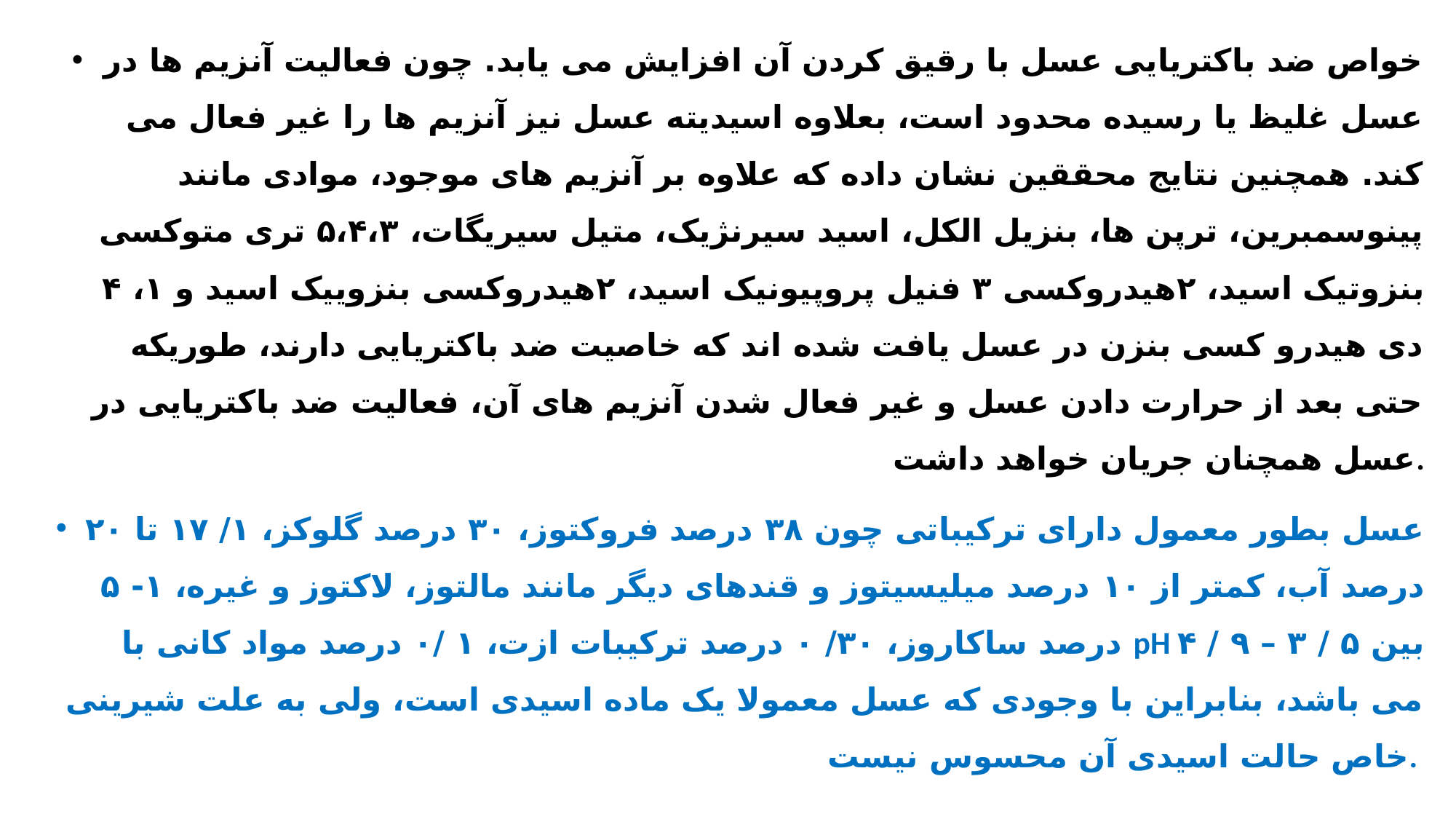

خواص ضد باکتریایی عسل با رقیق کردن آن افزایش می یابد. چون فعالیت آنزیم ها در عسل غلیظ یا رسیده محدود است، بعلاوه اسیدیته عسل نیز آنزیم ها را غیر فعال می کند. همچنین نتایج محققین نشان داده که علاوه بر آنزیم های موجود، موادی مانند پینوسمبرین، ترپن ها، بنزیل الکل، اسید سیرنژیک، متیل سیریگات، ۵،۴،۳ تری متوکسی بنزوتیک اسید، ۲هیدروکسی ۳ فنیل پروپیونیک اسید، ۲هیدروکسی بنزوییک اسید و ۱، ۴ دی هیدرو کسی بنزن در عسل یافت شده اند که خاصیت ضد باکتریایی دارند، طوریکه حتی بعد از حرارت دادن عسل و غیر فعال شدن آنزیم های آن، فعالیت ضد باکتریایی در عسل همچنان جریان خواهد داشت.
عسل بطور معمول دارای ترکیباتی چون ۳۸ درصد فروکتوز، ۳۰ درصد گلوکز، ۱/ ۱۷ تا ۲۰ درصد آب، کمتر از ۱۰ درصد میلیسیتوز و قندهای دیگر مانند مالتوز، لاکتوز و غیره، ۱- ۵ درصد ساکاروز، ۳۰/ ۰ درصد ترکیبات ازت، ۱ /۰ درصد مواد کانی با pH بین ۵ / ۳ – ۹ / ۴ می باشد، بنابراین با وجودی که عسل معمولا یک ماده اسیدی است، ولی به علت شیرینی خاص حالت اسیدی آن محسوس نیست.